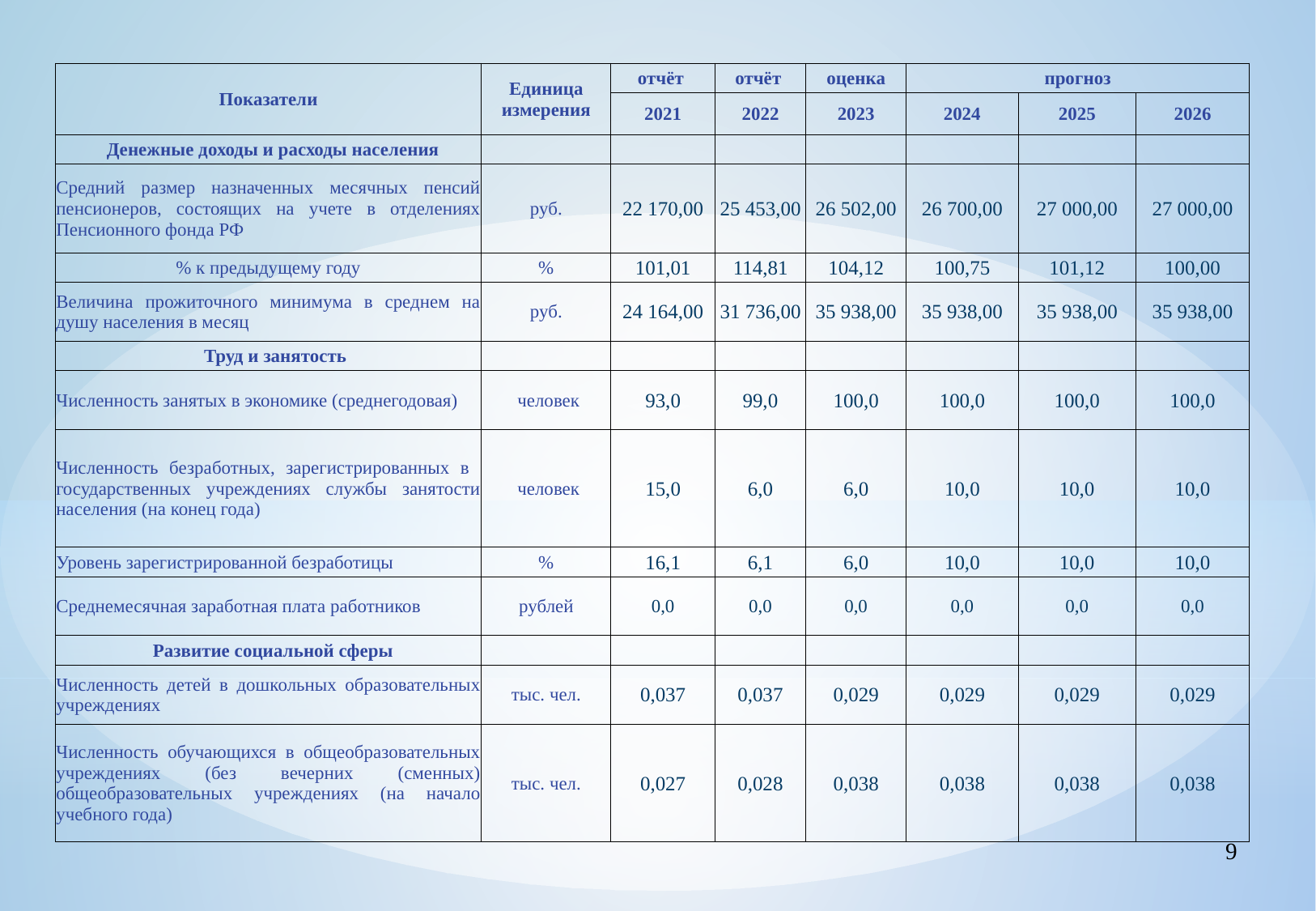

| Показатели | Единица измерения | отчёт | отчёт | оценка | прогноз |  |  |
| --- | --- | --- | --- | --- | --- | --- | --- |
|  |  | 2021 | 2022 | 2023 | 2024 | 2025 | 2026 |
| Денежные доходы и расходы населения |  |  |  |  |  |  |  |
| Средний размер назначенных месячных пенсий пенсионеров, состоящих на учете в отделениях Пенсионного фонда РФ | руб. | 22 170,00 | 25 453,00 | 26 502,00 | 26 700,00 | 27 000,00 | 27 000,00 |
| % к предыдущему году | % | 101,01 | 114,81 | 104,12 | 100,75 | 101,12 | 100,00 |
| Величина прожиточного минимума в среднем на душу населения в месяц | руб. | 24 164,00 | 31 736,00 | 35 938,00 | 35 938,00 | 35 938,00 | 35 938,00 |
| Труд и занятость |  |  |  |  |  |  |  |
| Численность занятых в экономике (среднегодовая) | человек | 93,0 | 99,0 | 100,0 | 100,0 | 100,0 | 100,0 |
| Численность безработных, зарегистрированных в государственных учреждениях службы занятости населения (на конец года) | человек | 15,0 | 6,0 | 6,0 | 10,0 | 10,0 | 10,0 |
| Уровень зарегистрированной безработицы | % | 16,1 | 6,1 | 6,0 | 10,0 | 10,0 | 10,0 |
| Среднемесячная заработная плата работников | рублей | 0,0 | 0,0 | 0,0 | 0,0 | 0,0 | 0,0 |
| Развитие социальной сферы |  |  |  |  |  |  |  |
| Численность детей в дошкольных образовательных учреждениях | тыс. чел. | 0,037 | 0,037 | 0,029 | 0,029 | 0,029 | 0,029 |
| Численность обучающихся в общеобразовательных учреждениях (без вечерних (сменных) общеобразовательных учреждениях (на начало учебного года) | тыс. чел. | 0,027 | 0,028 | 0,038 | 0,038 | 0,038 | 0,038 |
9